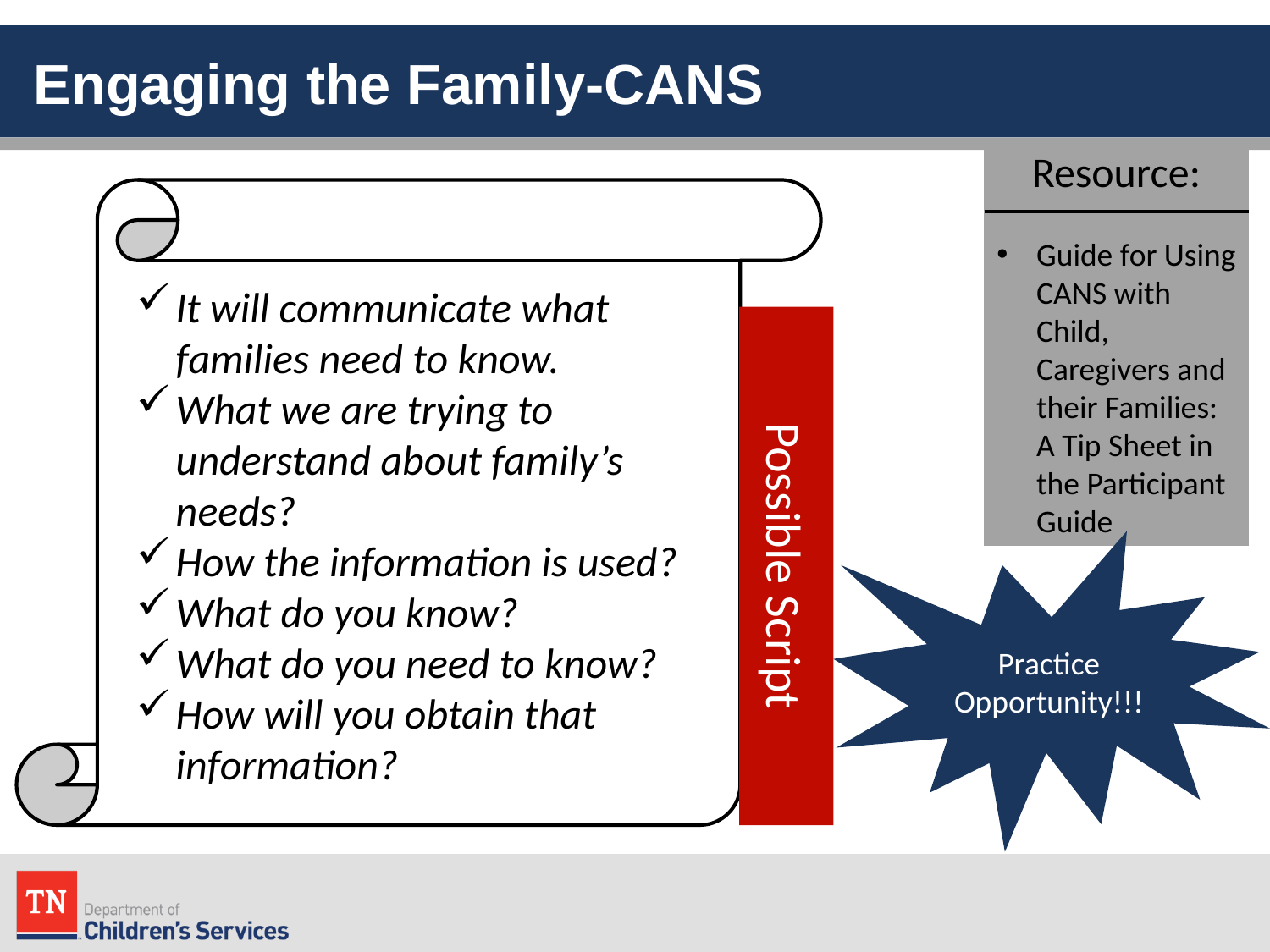

# Engaging the Family-CANS
Resource:

Guide for Using CANS with Child, Caregivers and their Families: A Tip Sheet in the Participant Guide

It will communicate what families need to know.
What we are trying to understand about family’s needs?
How the information is used?
What do you know?
What do you need to know?
How will you obtain that information?
Possible Script
Practice Opportunity!!!